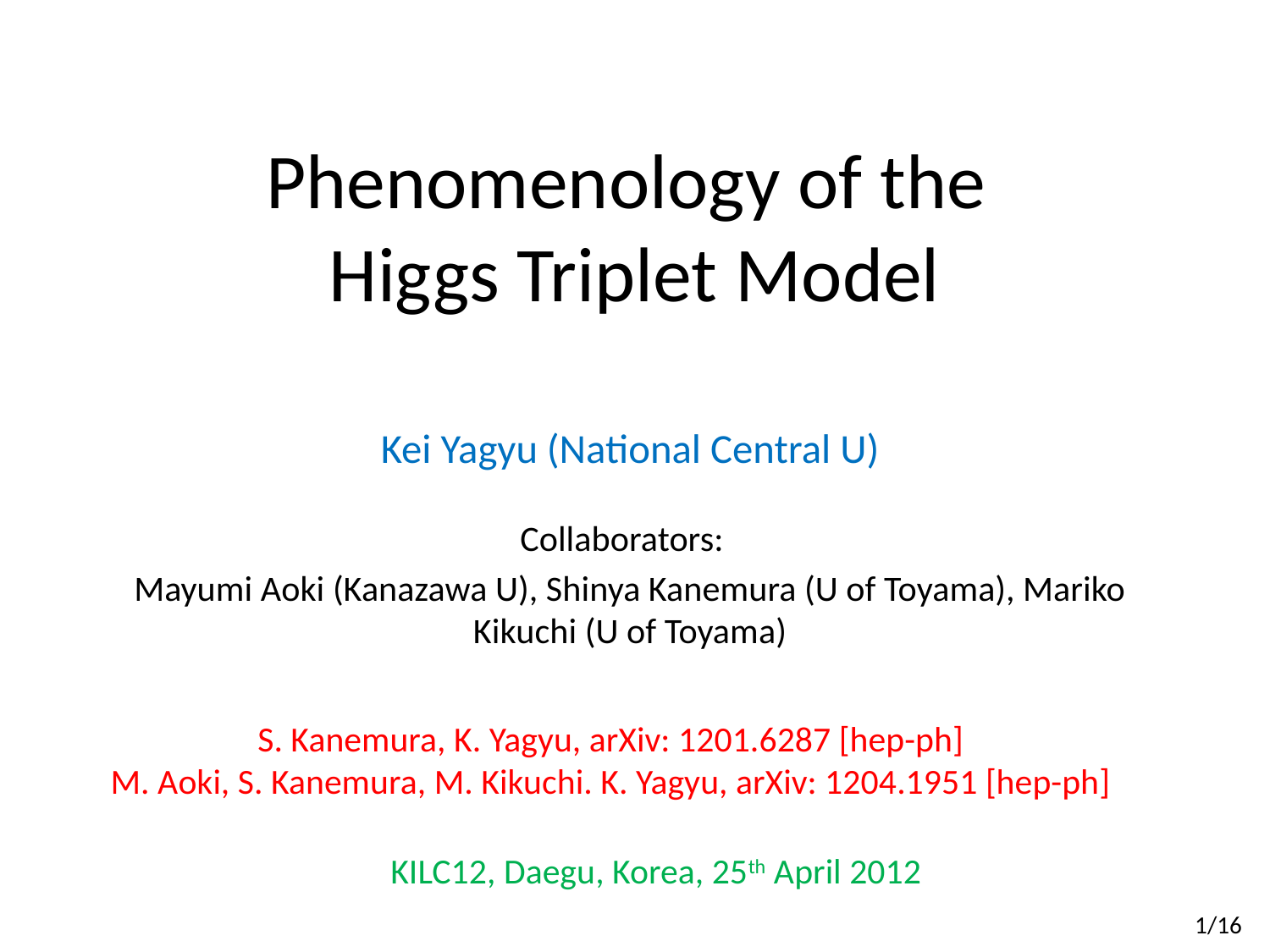

# Phenomenology of the Higgs Triplet Model
Kei Yagyu (National Central U)

Collaborators:
Mayumi Aoki (Kanazawa U), Shinya Kanemura (U of Toyama), Mariko Kikuchi (U of Toyama)

S. Kanemura, K. Yagyu, arXiv: 1201.6287 [hep-ph]
M. Aoki, S. Kanemura, M. Kikuchi. K. Yagyu, arXiv: 1204.1951 [hep-ph]
KILC12, Daegu, Korea, 25th April 2012
1/16